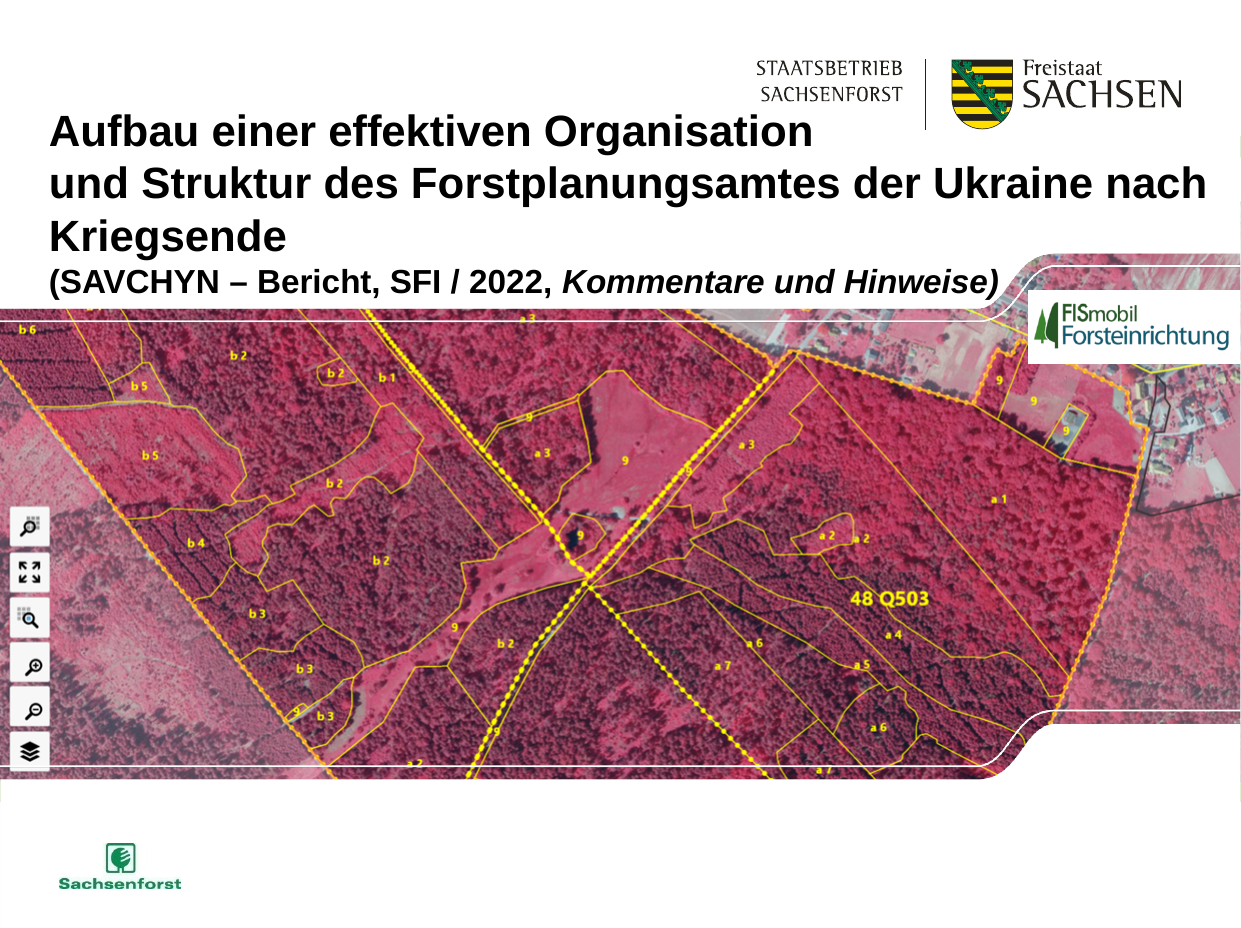

# Aufbau einer effektiven Organisation und Struktur des Forstplanungsamtes der Ukraine nach Kriegsende (Savchyn – Bericht, SFI / 2022, Kommentare und Hinweise)